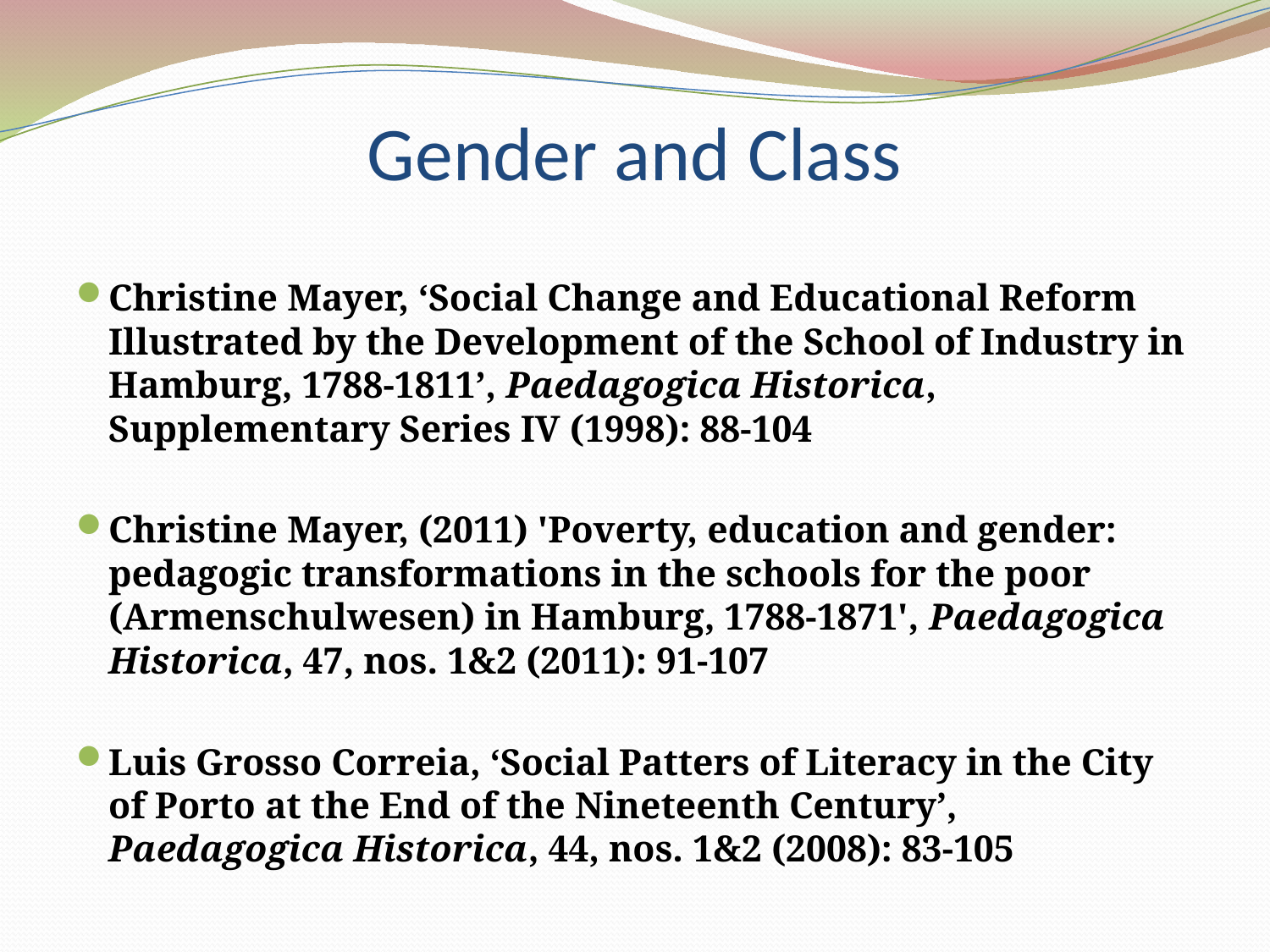

# Gender and Class
Christine Mayer, ‘Social Change and Educational Reform Illustrated by the Development of the School of Industry in Hamburg, 1788-1811’, Paedagogica Historica, Supplementary Series IV (1998): 88-104

Christine Mayer, (2011) 'Poverty, education and gender: pedagogic transformations in the schools for the poor (Armenschulwesen) in Hamburg, 1788-1871', Paedagogica Historica, 47, nos. 1&2 (2011): 91-107

Luis Grosso Correia, ‘Social Patters of Literacy in the City of Porto at the End of the Nineteenth Century’, Paedagogica Historica, 44, nos. 1&2 (2008): 83-105